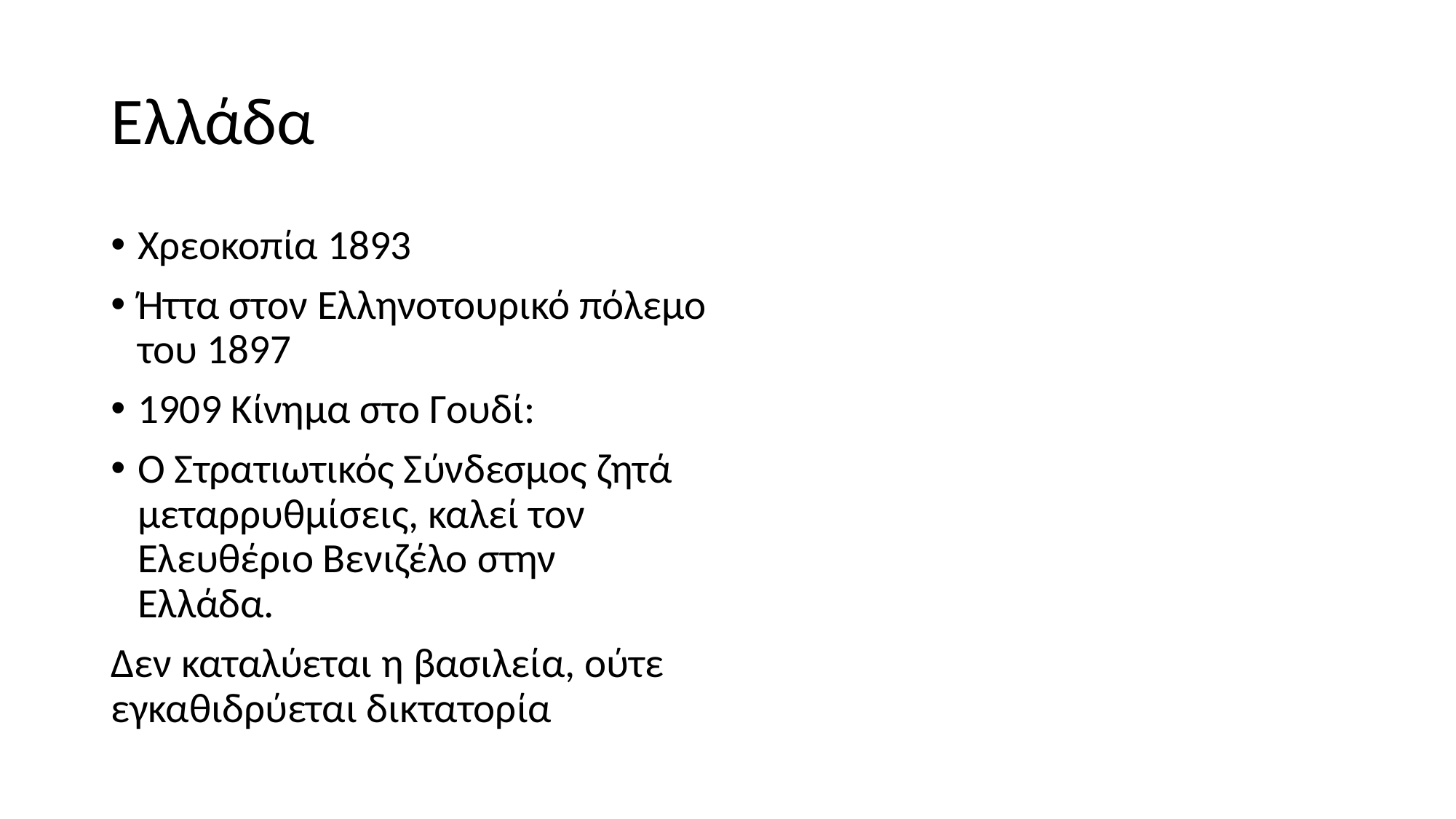

# Ελλάδα
Χρεοκοπία 1893
Ήττα στον Ελληνοτουρικό πόλεμο του 1897
1909 Κίνημα στο Γουδί:
Ο Στρατιωτικός Σύνδεσμος ζητά μεταρρυθμίσεις, καλεί τον Ελευθέριο Βενιζέλο στην  Ελλάδα.
Δεν καταλύεται η βασιλεία, ούτε εγκαθιδρύεται δικτατορία